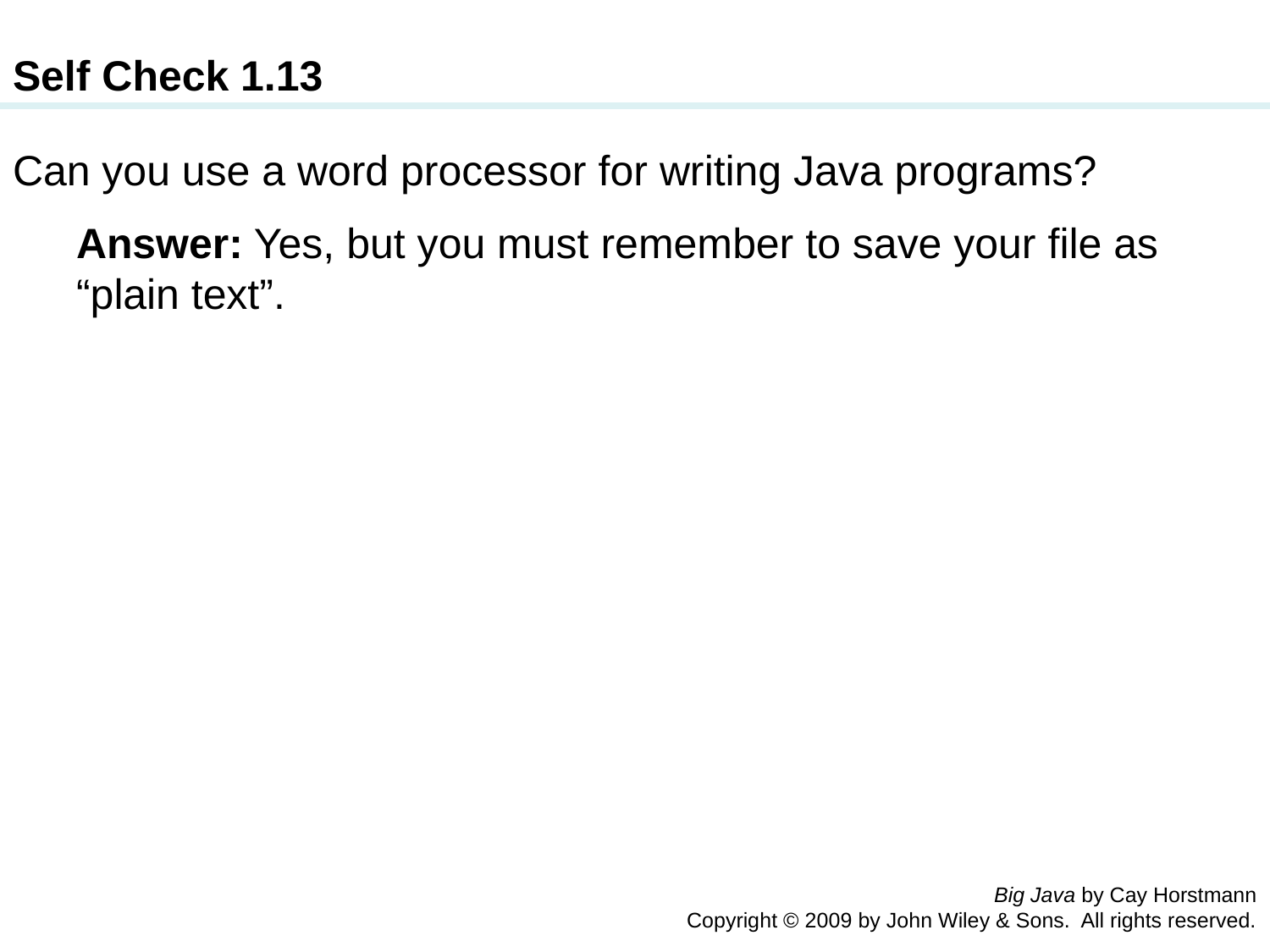

Self Check 1.13
Can you use a word processor for writing Java programs?
Answer: Yes, but you must remember to save your file as “plain text”.
Big Java by Cay Horstmann
Copyright © 2009 by John Wiley & Sons.  All rights reserved.